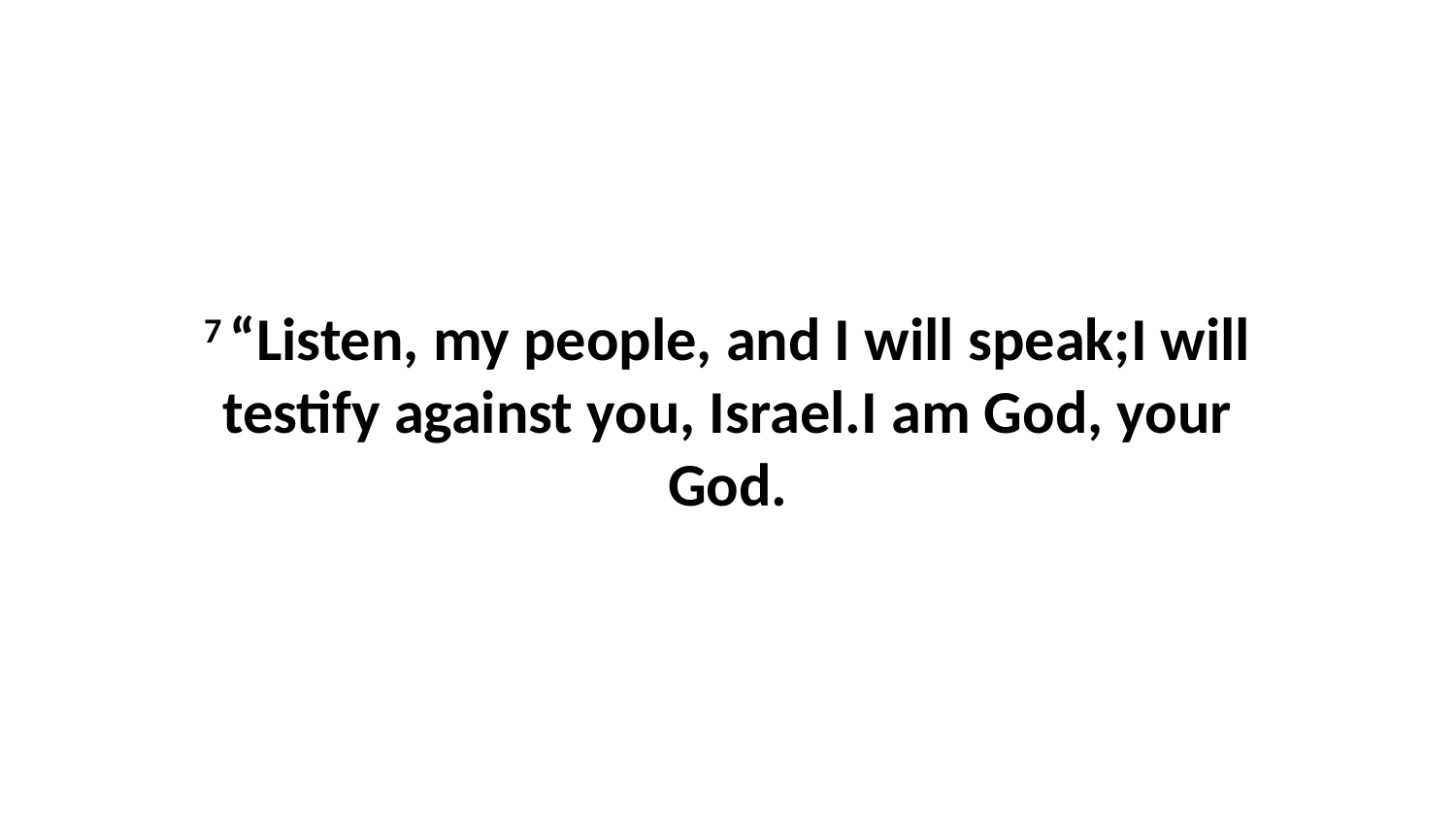

7 “Listen, my people, and I will speak;I will testify against you, Israel.I am God, your God.